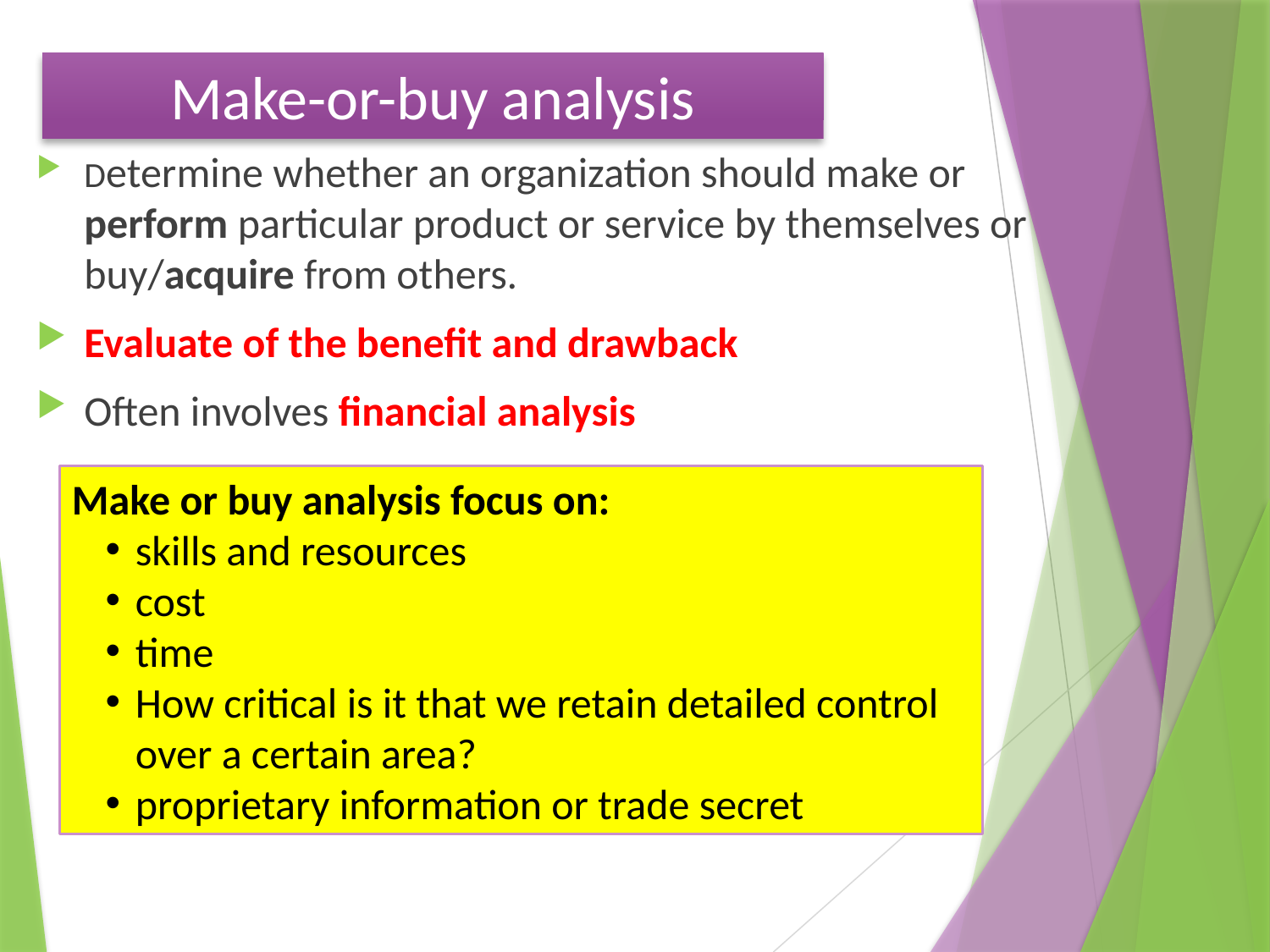

# Make-or-buy analysis
Determine whether an organization should make or perform particular product or service by themselves or buy/acquire from others.
Evaluate of the benefit and drawback
Often involves financial analysis

Make or buy analysis focus on:
skills and resources
cost
time
How critical is it that we retain detailed control over a certain area?
proprietary information or trade secret